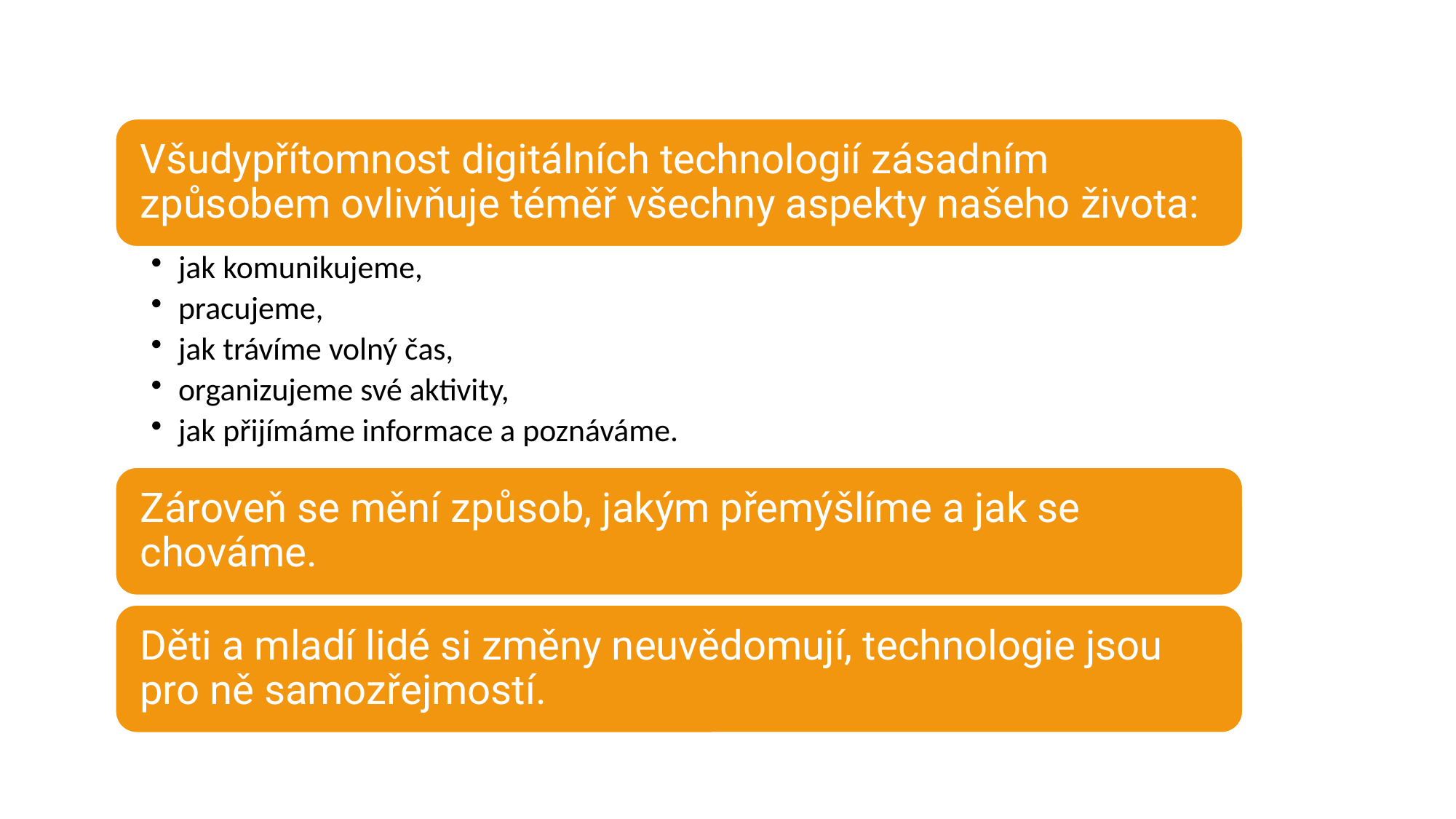

Všudypřítomnost digitálních technologií zásadním způsobem ovlivňuje téměř všechny aspekty našeho života:
jak komunikujeme,
pracujeme,
jak trávíme volný čas,
organizujeme své aktivity,
jak přijímáme informace a poznáváme.
Zároveň se mění způsob, jakým přemýšlíme a jak se chováme.
Děti a mladí lidé si změny neuvědomují, technologie jsou pro ně samozřejmostí.